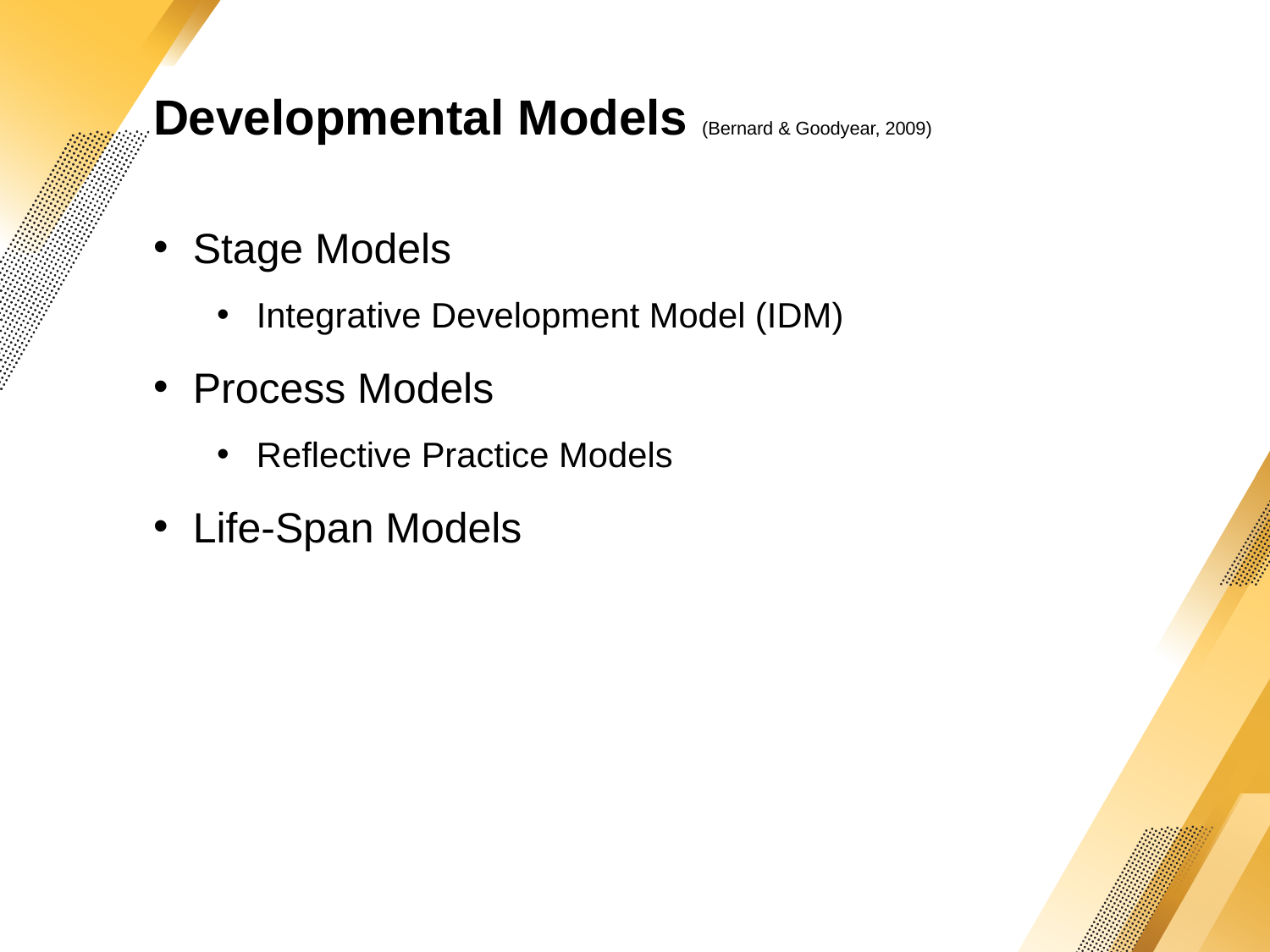

Developmental Models (Bernard & Goodyear, 2009)
Stage Models
Integrative Development Model (IDM)
Process Models
Reflective Practice Models
Life-Span Models